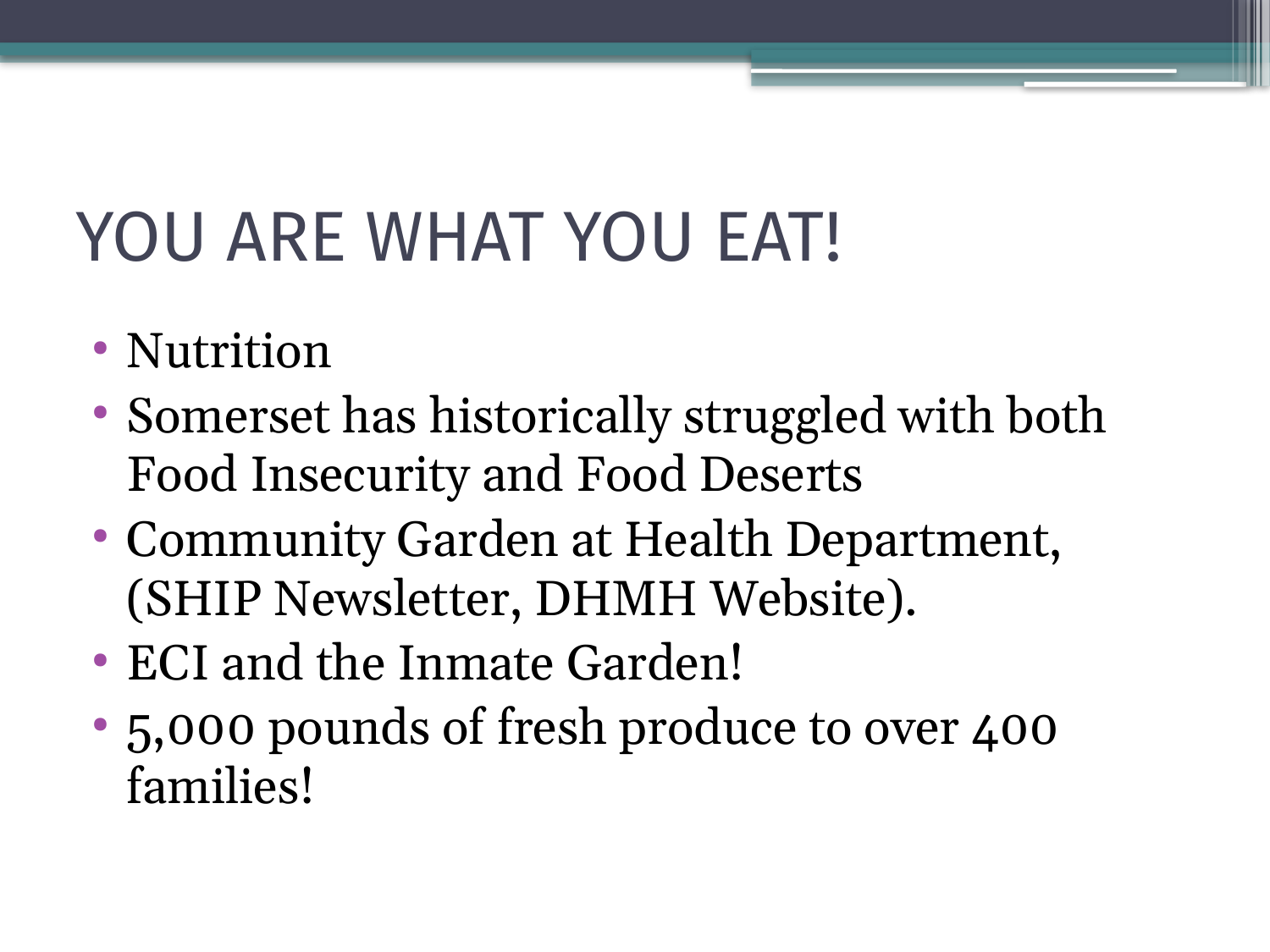

# YOU ARE WHAT YOU EAT!
Nutrition
Somerset has historically struggled with both Food Insecurity and Food Deserts
Community Garden at Health Department, (SHIP Newsletter, DHMH Website).
ECI and the Inmate Garden!
5,000 pounds of fresh produce to over 400 families!